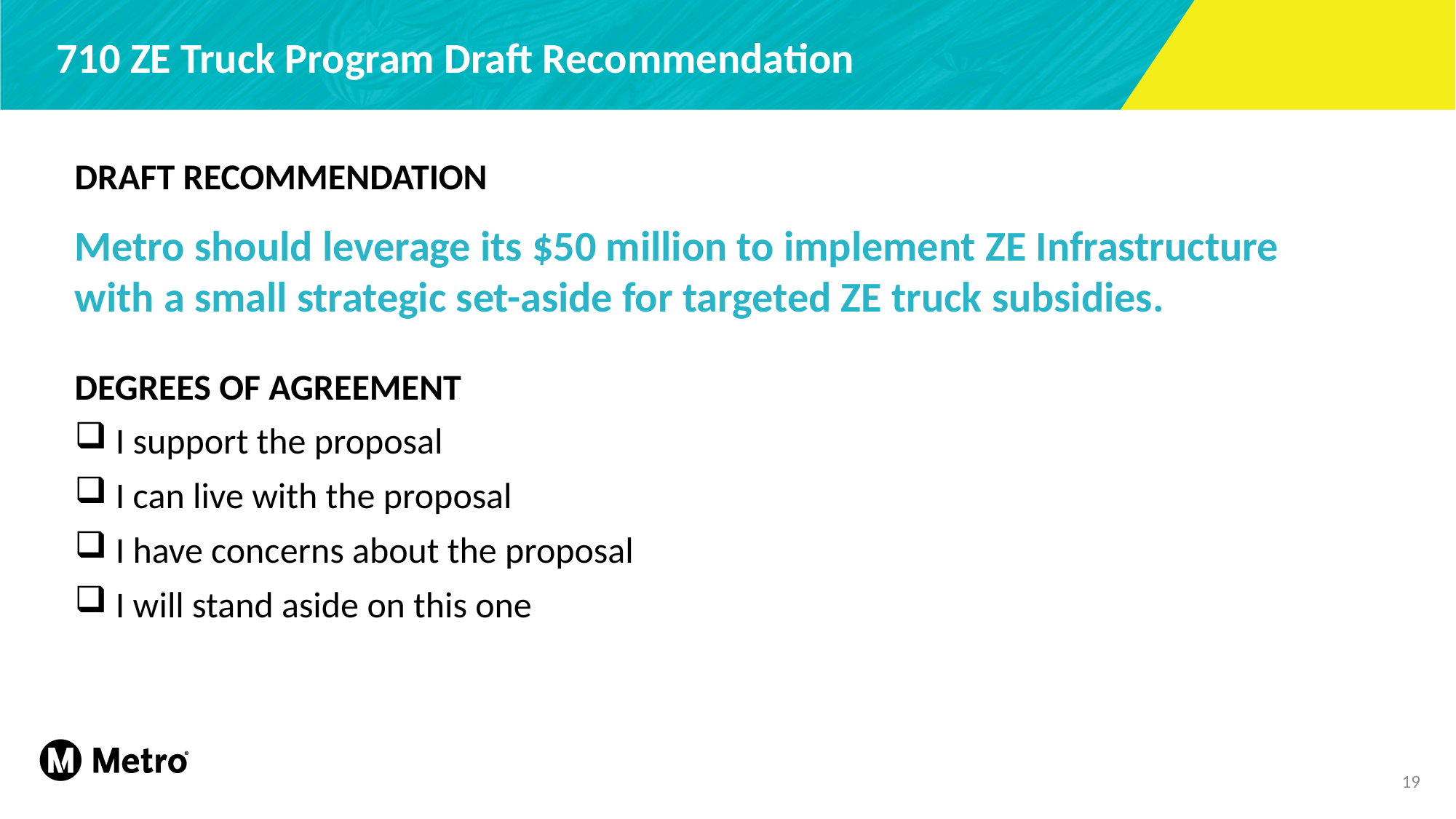

# 710 ZE Truck Program Draft Recommendation

DRAFT RECOMMENDATION

Metro should leverage its $50 million to implement ZE Infrastructure with a small strategic set-aside for targeted ZE truck subsidies.

DEGREES OF AGREEMENT
 I support the proposal
 I can live with the proposal
 I have concerns about the proposal
 I will stand aside on this one

19